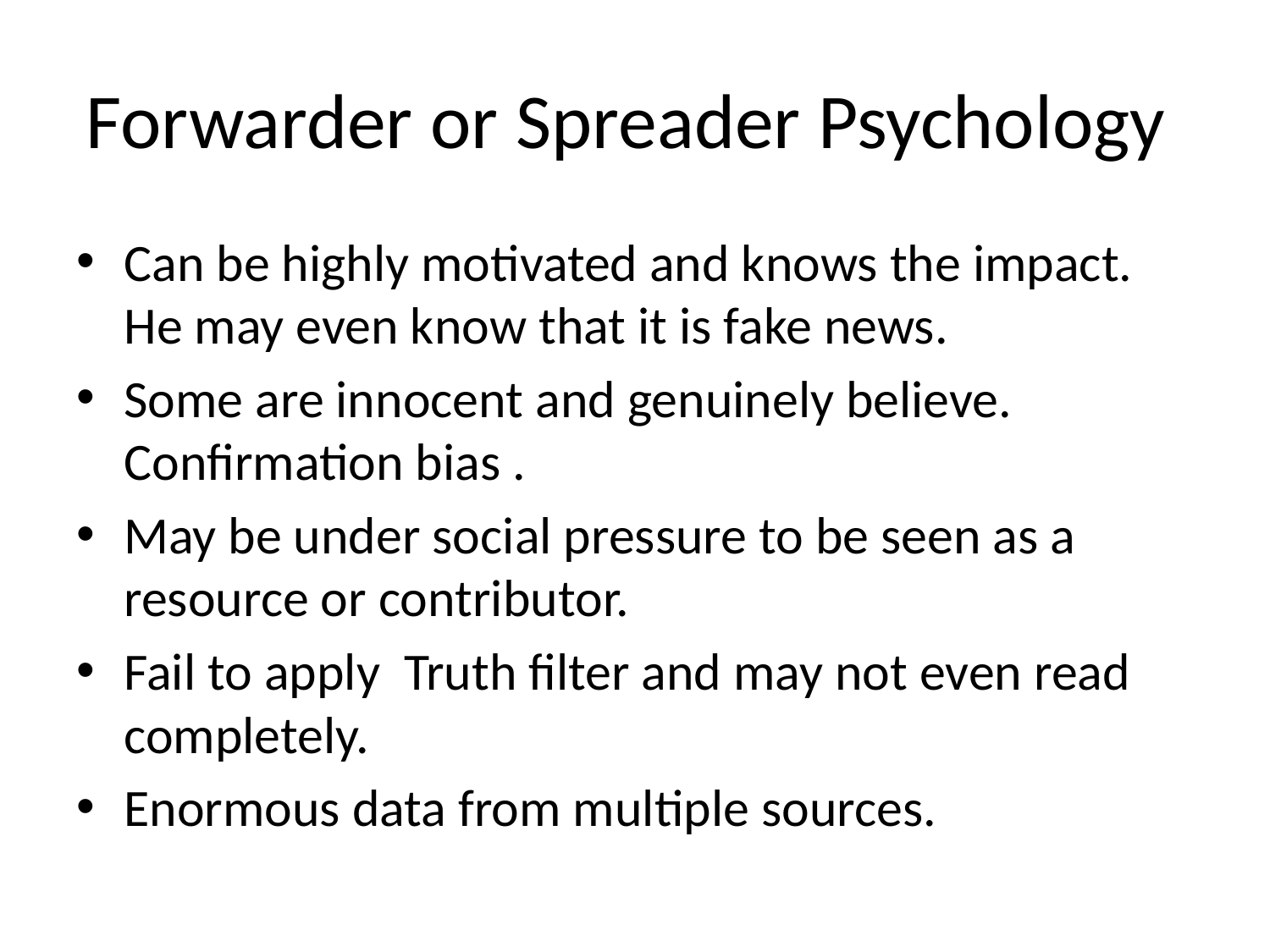

# Forwarder or Spreader Psychology
Can be highly motivated and knows the impact. He may even know that it is fake news.
Some are innocent and genuinely believe. Confirmation bias .
May be under social pressure to be seen as a resource or contributor.
Fail to apply  Truth filter and may not even read completely.
Enormous data from multiple sources.